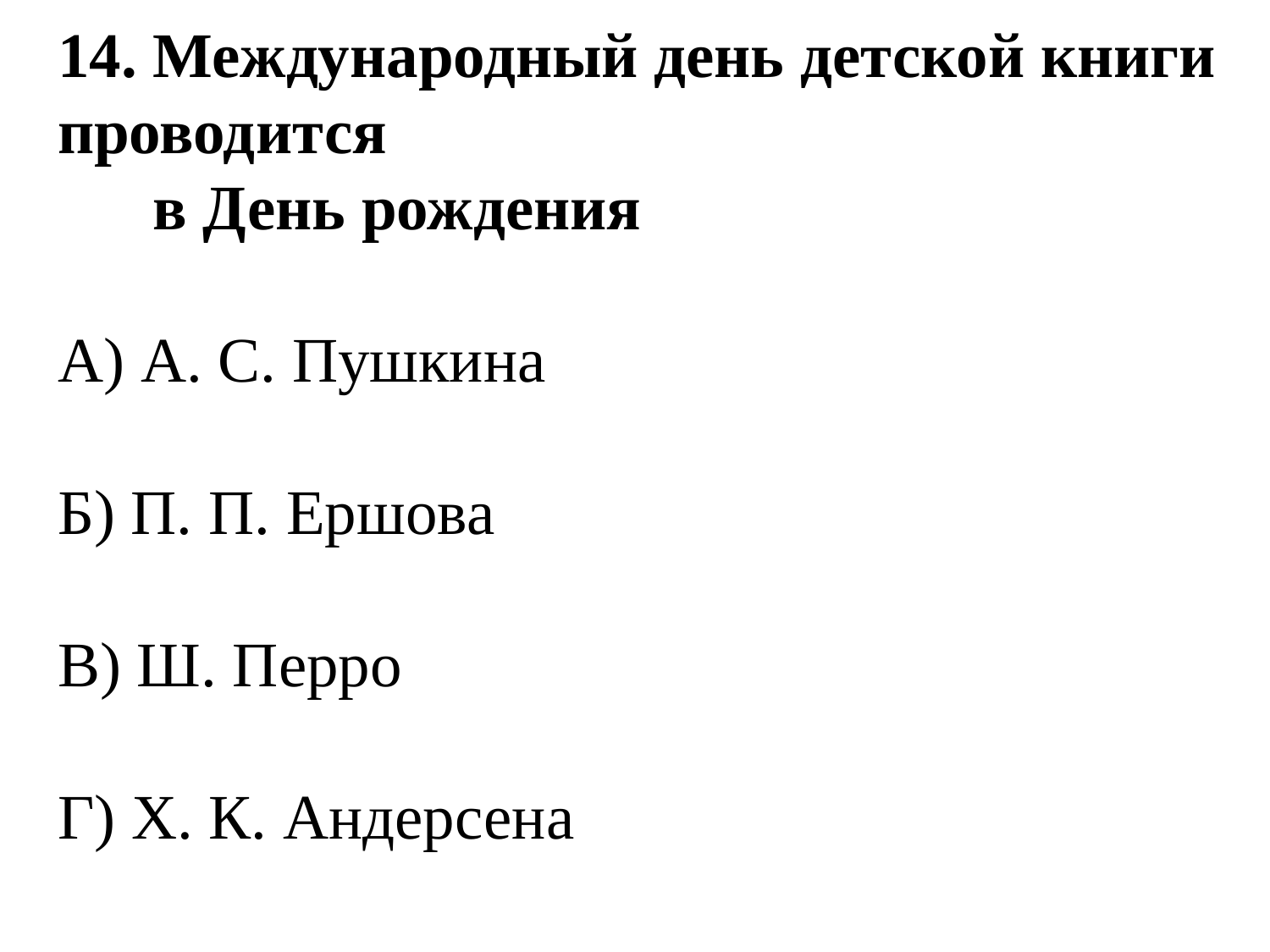

14. Международный день детской книги проводится
      в День рождения
А) А. С. Пушкина
Б) П. П. Ершова
В) Ш. Перро
Г) Х. К. Андерсена